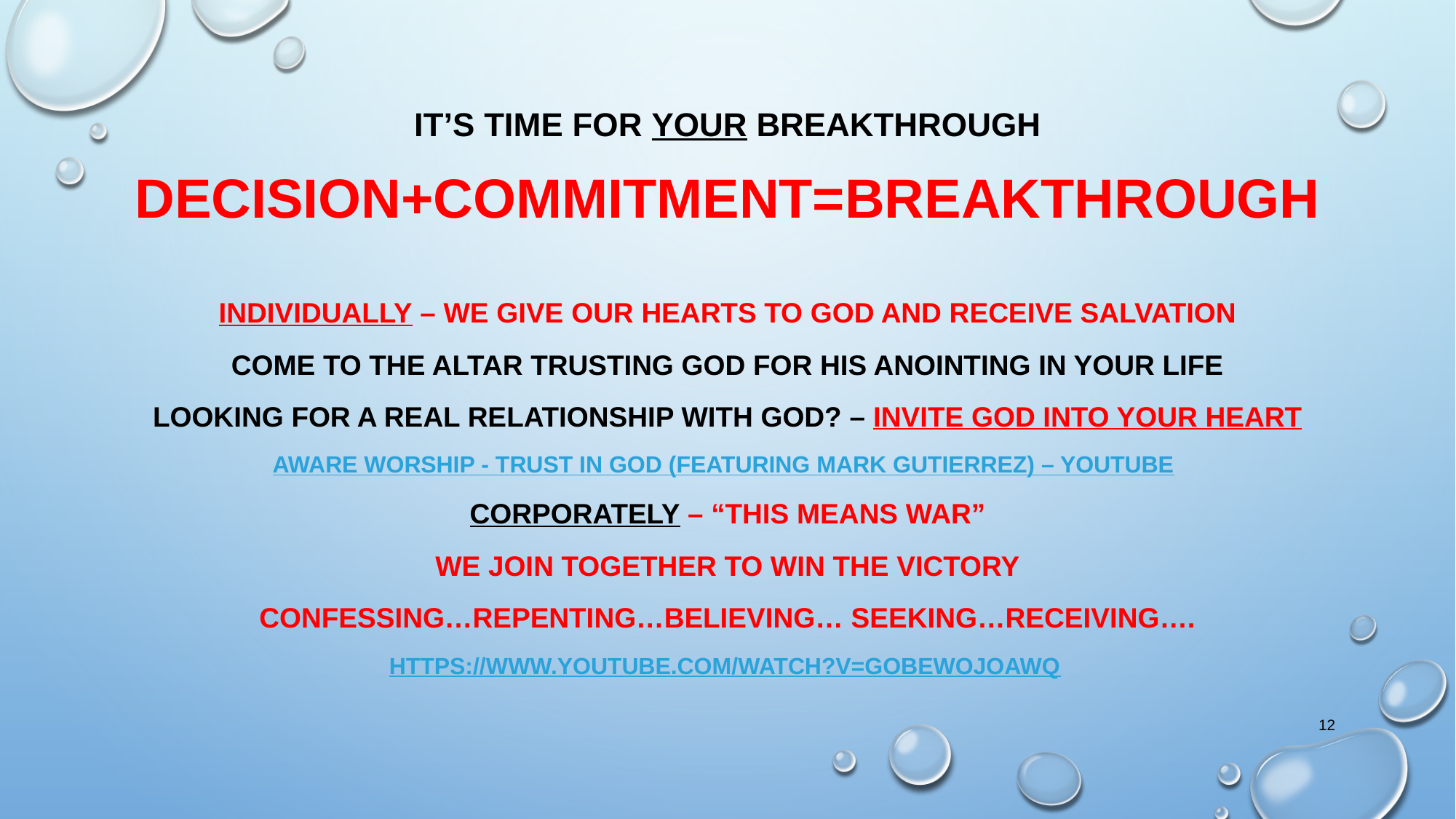

# It’s time for your breakthrough DECISION+commitment=BREAKTHROUGH
INDIVIDUALLY – we give our hearts to god and receive salvation
COME TO THE ALTAR TRUSTING GOD FOR HIS ANOINTING IN YOUR LIFE
looking for a real relationship with god? – INVITE GOD INTO YOUR HEART
Aware Worship - Trust In God (Featuring Mark Gutierrez) – YouTube
CORPORATELY – “this means war”
we join together to win the victory
CONFESSING…repenting…BELIEVING… seeking…receiving….
https://www.youtube.com/watch?v=GoBewoJoAwQ

12